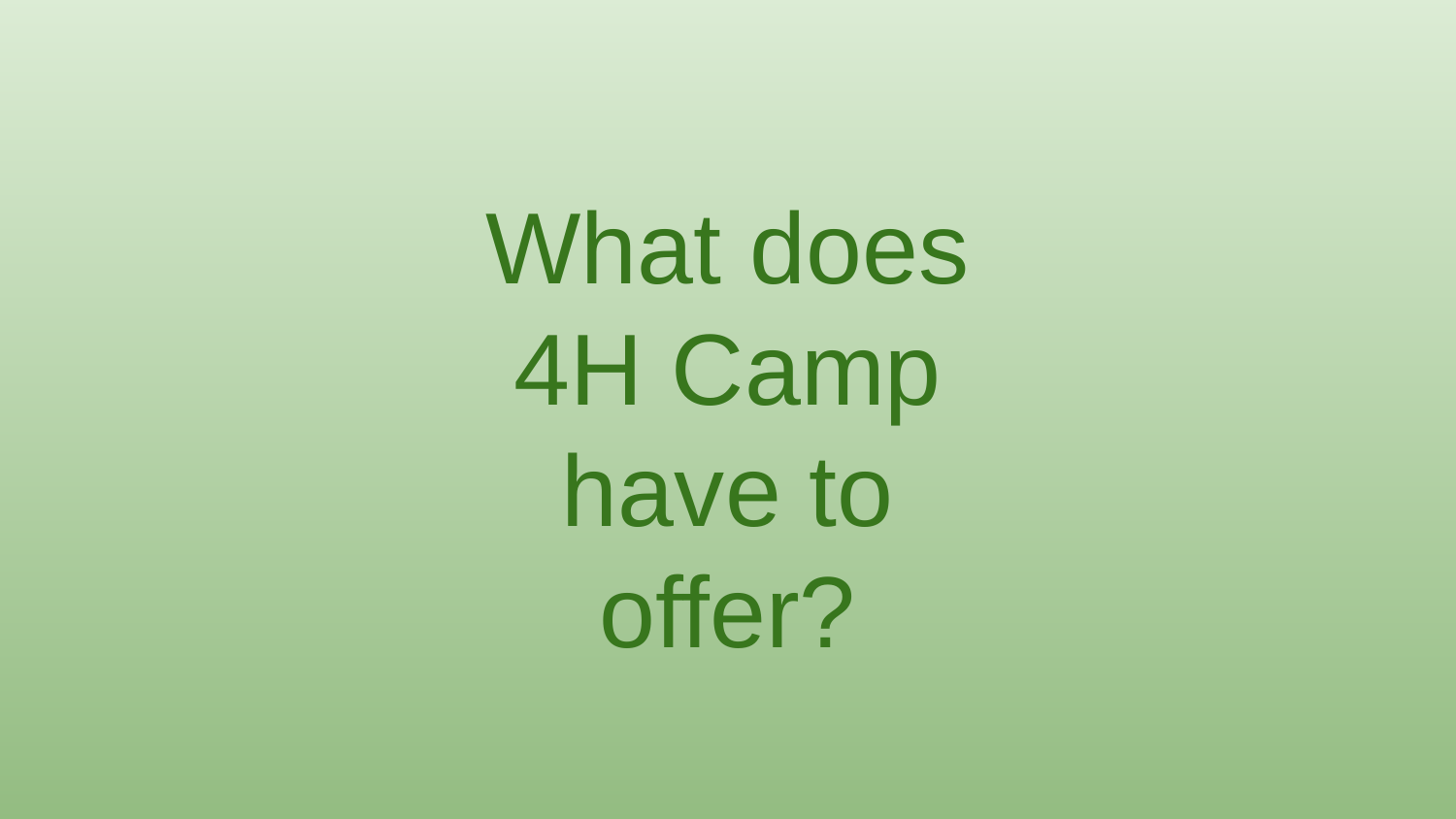

# What does 4H Camp have to offer?